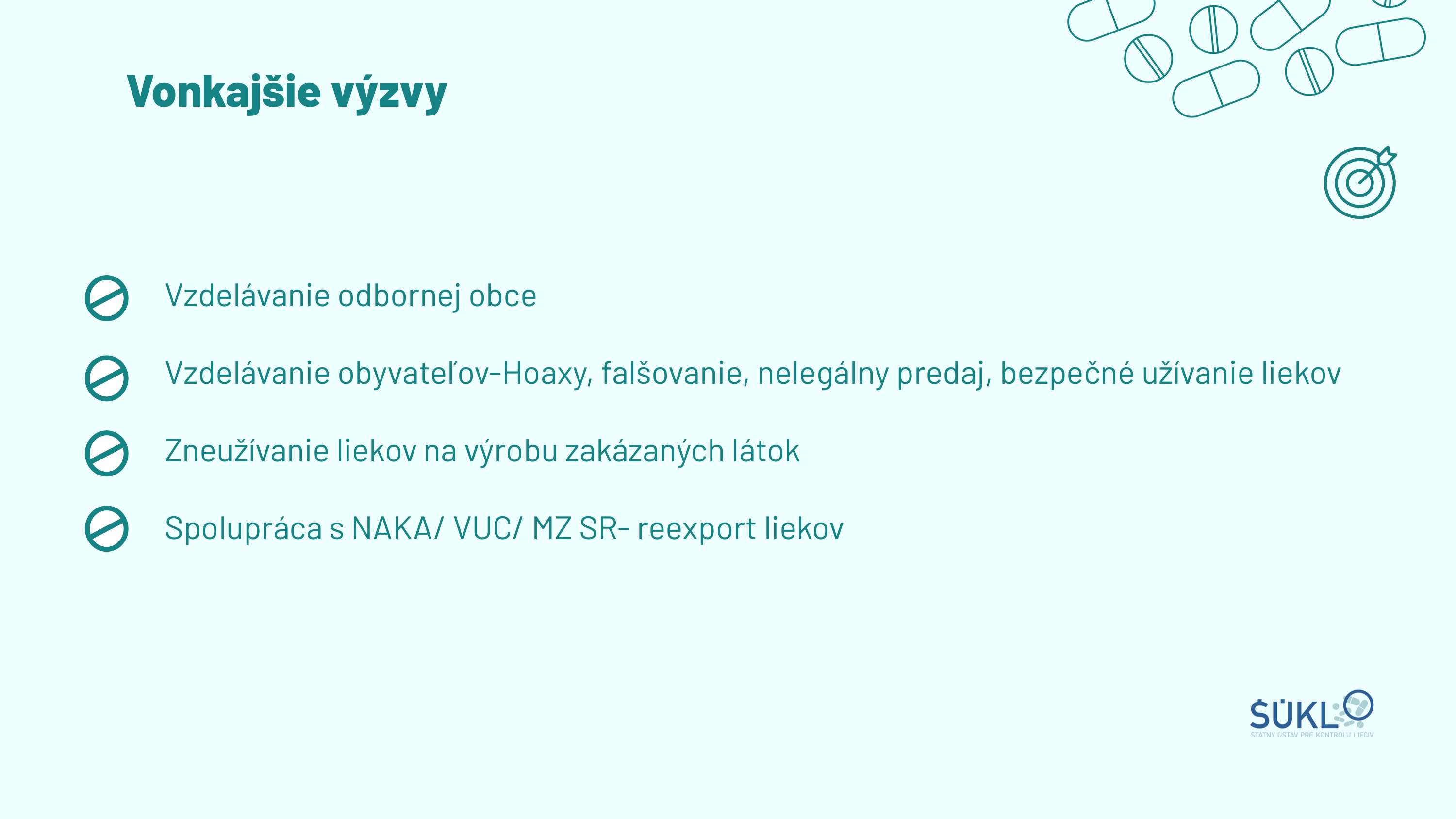

Vonkajšie výzvy

Vzdelávanie odbornej obce

Vzdelávanie obyvateľov-Hoaxy, falšovanie, nelegálny predaj, bezpečné užívanie liekov

Zneužívanie liekov na výrobu zakázaných látok

Spolupráca s NAKA/ VUC/ MZ SR- reexport liekov